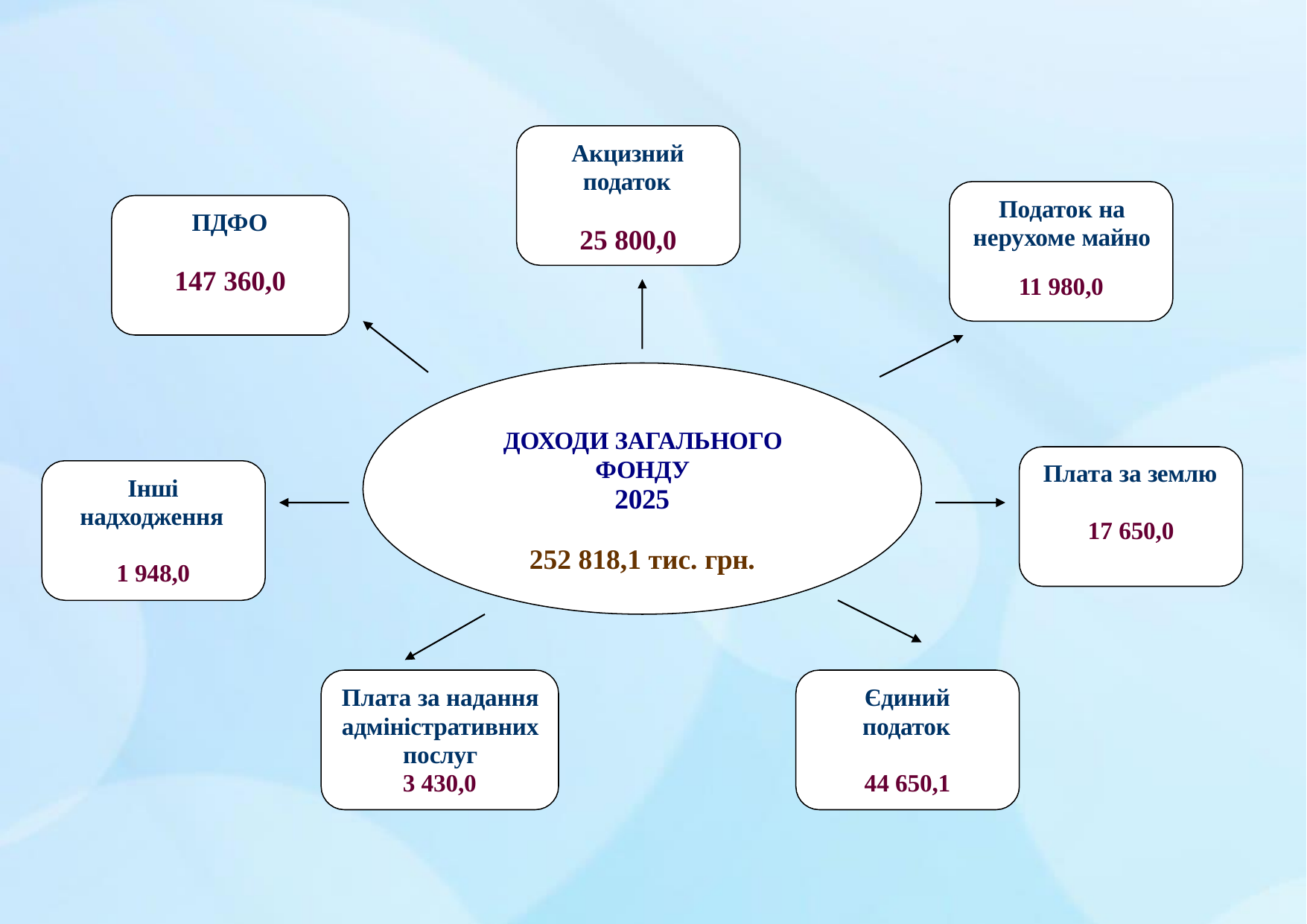

Акцизний податок

Податок на нерухоме майно
11 980,0

ПДФО
25 800,0
147 360,0

ДОХОДИ ЗАГАЛЬНОГО ФОНДУ
2025

Плата за землю

Інші надходження
17 650,0
252 818,1 тис. грн.
1 948,0

Плата за надання адміністративних послуг
3 430,0
Єдиний податок
44 650,1